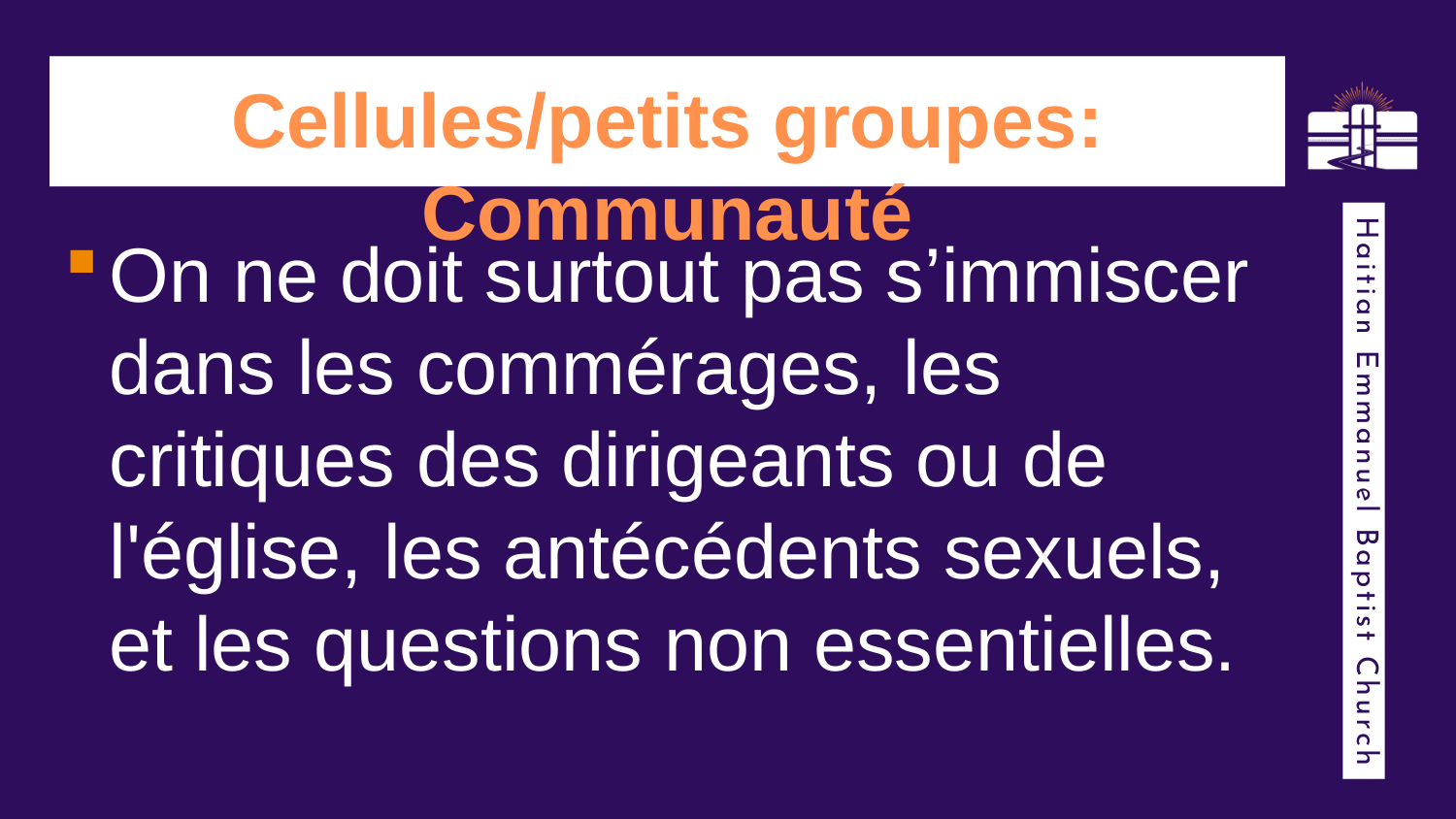

# Cellules/petits groupes: Communauté
On ne doit surtout pas s’immiscer dans les commérages, les critiques des dirigeants ou de l'église, les antécédents sexuels, et les questions non essentielles.